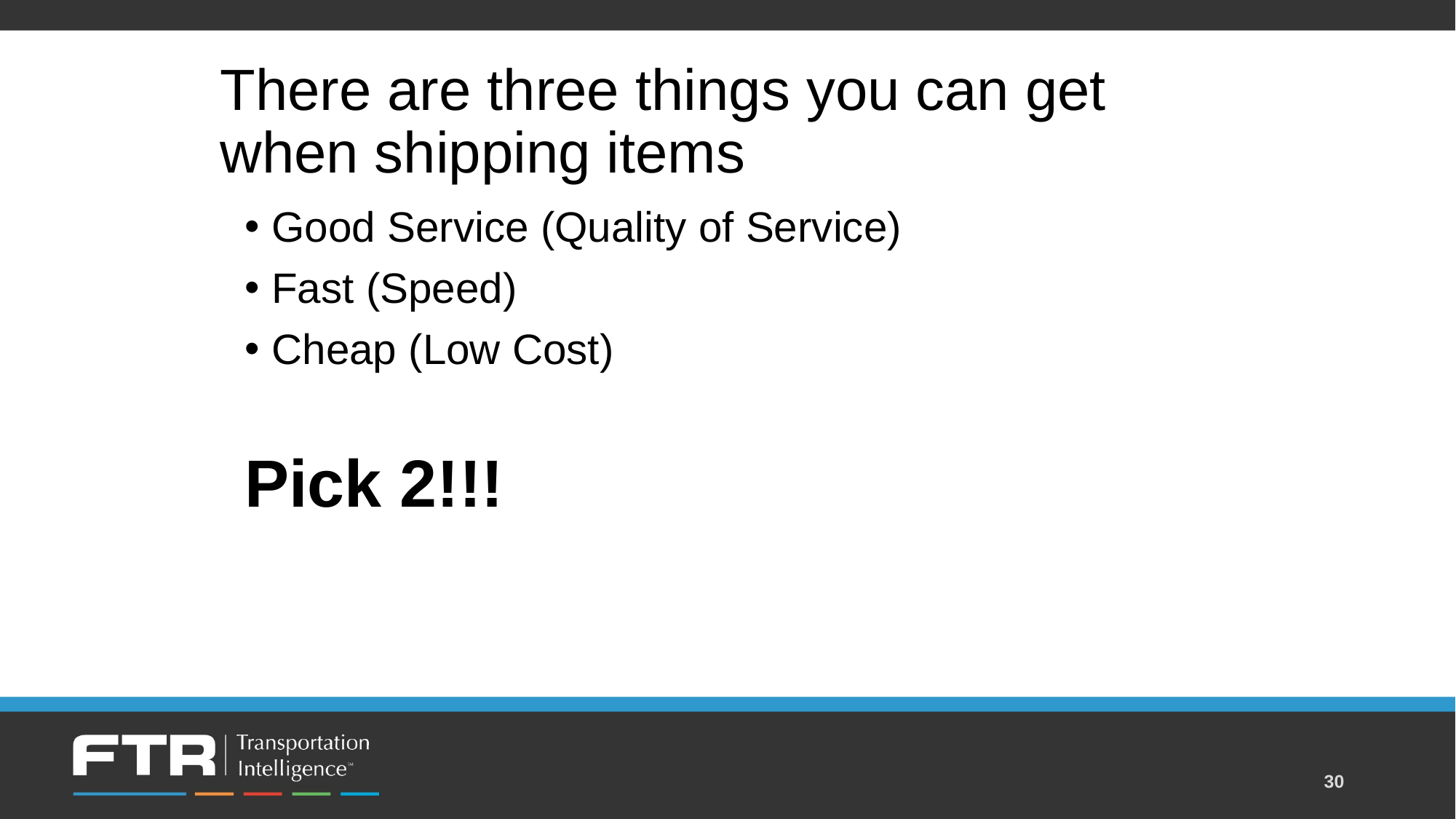

# There are three things you can get when shipping items
Good Service (Quality of Service)
Fast (Speed)
Cheap (Low Cost)

Pick 2!!!
30